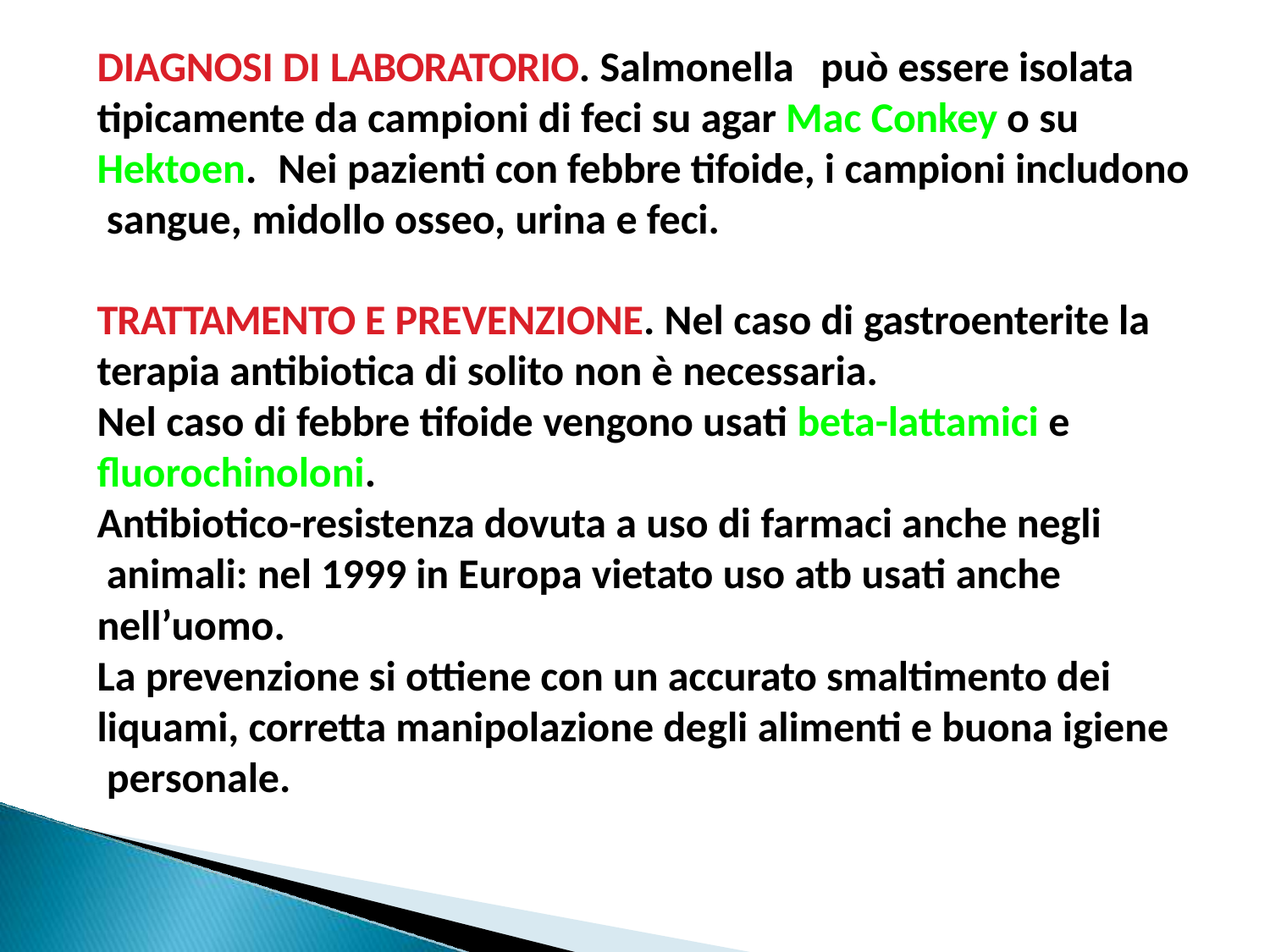

DIAGNOSI DI LABORATORIO. Salmonella	può essere isolata  tipicamente da campioni di feci su agar Mac Conkey o su  Hektoen.	Nei pazienti con febbre tifoide, i campioni includono  sangue, midollo osseo, urina e feci.

TRATTAMENTO E PREVENZIONE. Nel caso di gastroenterite la  terapia antibiotica di solito non è necessaria.
Nel caso di febbre tifoide vengono usati beta-lattamici e
fluorochinoloni.
Antibiotico-resistenza dovuta a uso di farmaci anche negli  animali: nel 1999 in Europa vietato uso atb usati anche
nell’uomo.
La prevenzione si ottiene con un accurato smaltimento dei  liquami, corretta manipolazione degli alimenti e buona igiene  personale.